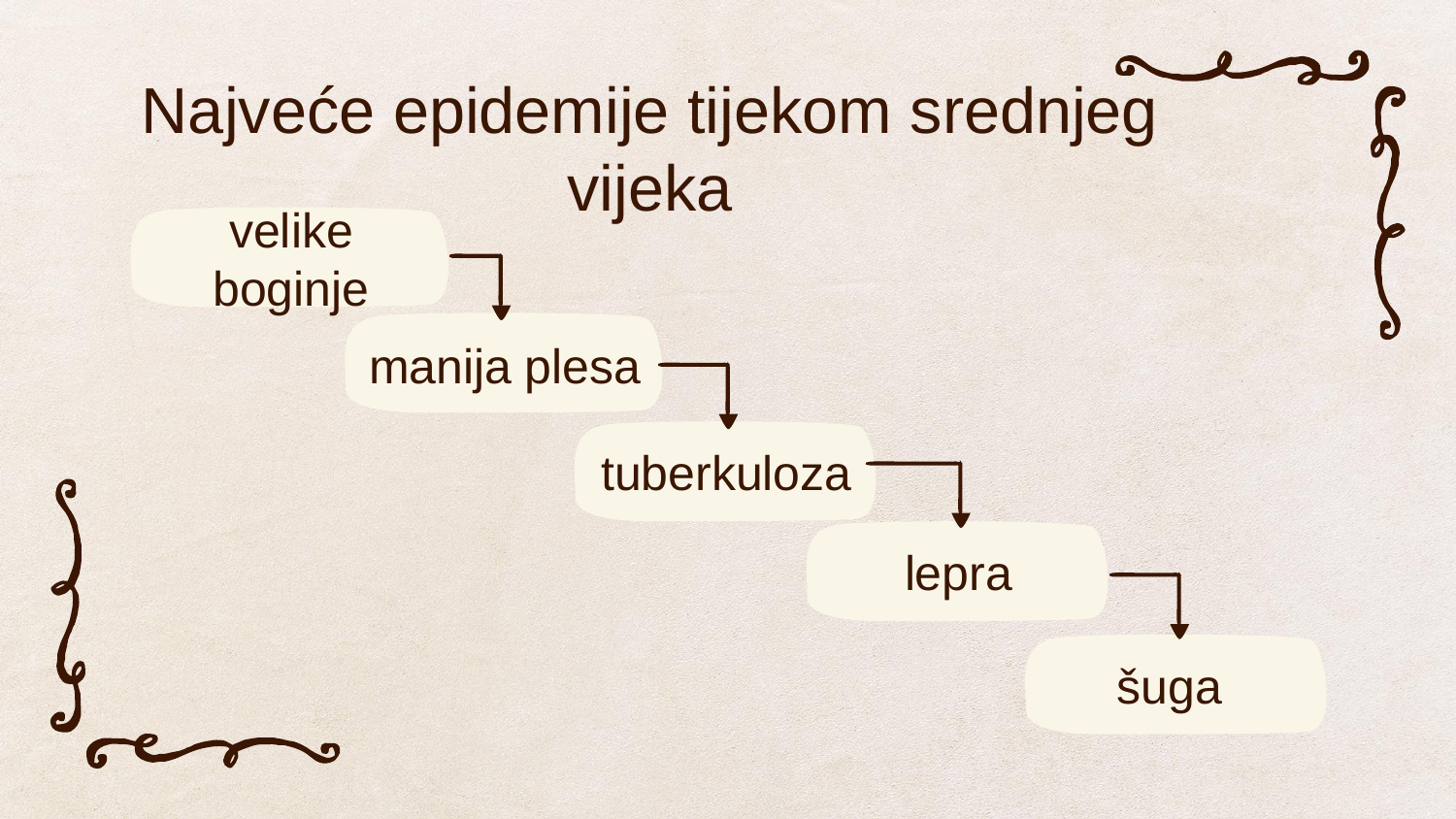

# Najveće epidemije tijekom srednjeg vijeka

velike boginje

manija plesa

tuberkuloza

lepra

šuga